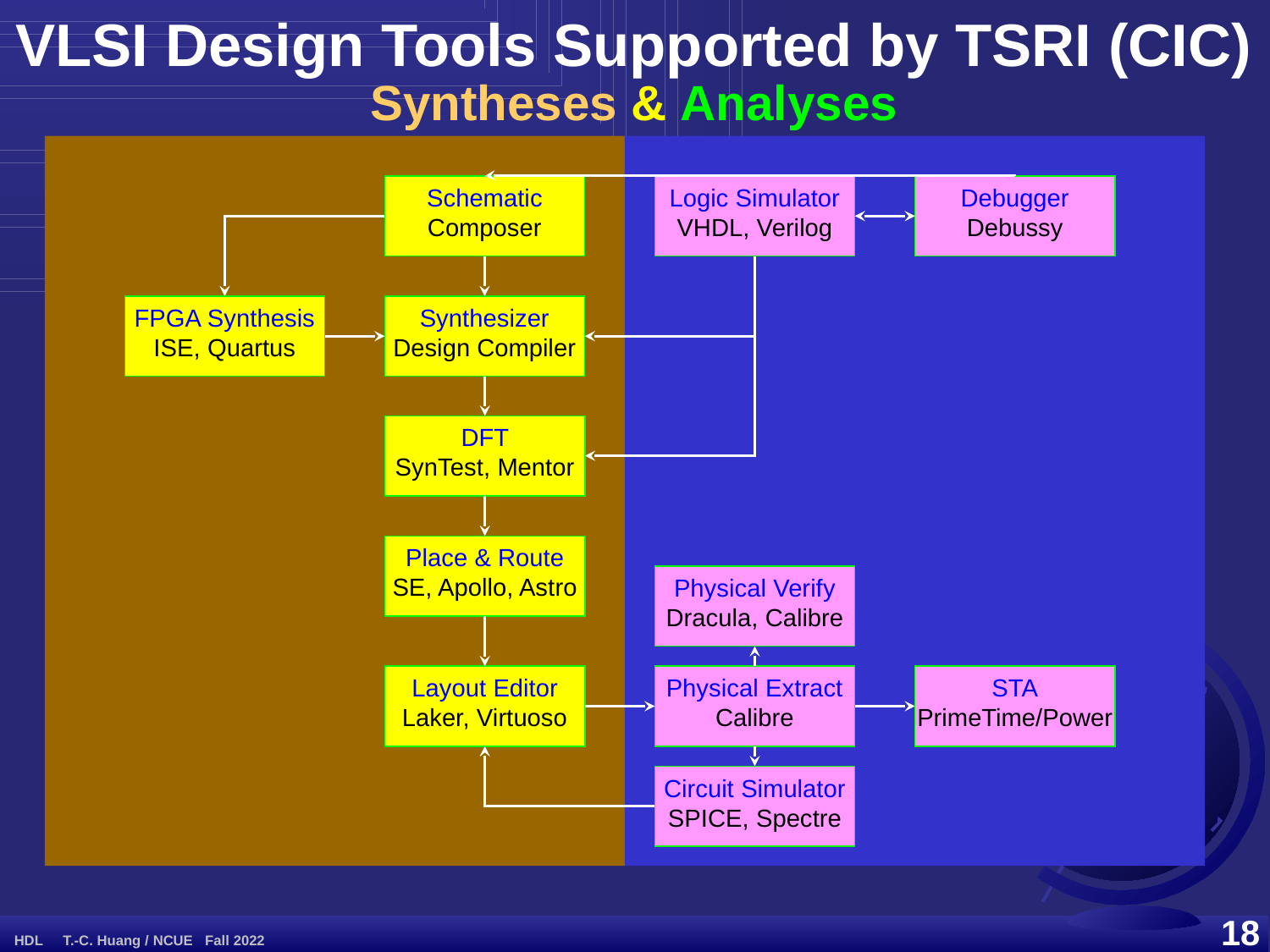

VLSI Design Tools Supported by TSRI (CIC)
Syntheses & Analyses

Schematic
Composer
Logic Simulator
VHDL, Verilog
Debugger
Debussy
FPGA Synthesis
ISE, Quartus
Synthesizer
Design Compiler
DFT
SynTest, Mentor
Place & Route
SE, Apollo, Astro
Physical Verify
Dracula, Calibre
Layout Editor
Laker, Virtuoso
Physical Extract
Calibre
STA
PrimeTime/Power
Circuit Simulator
SPICE, Spectre